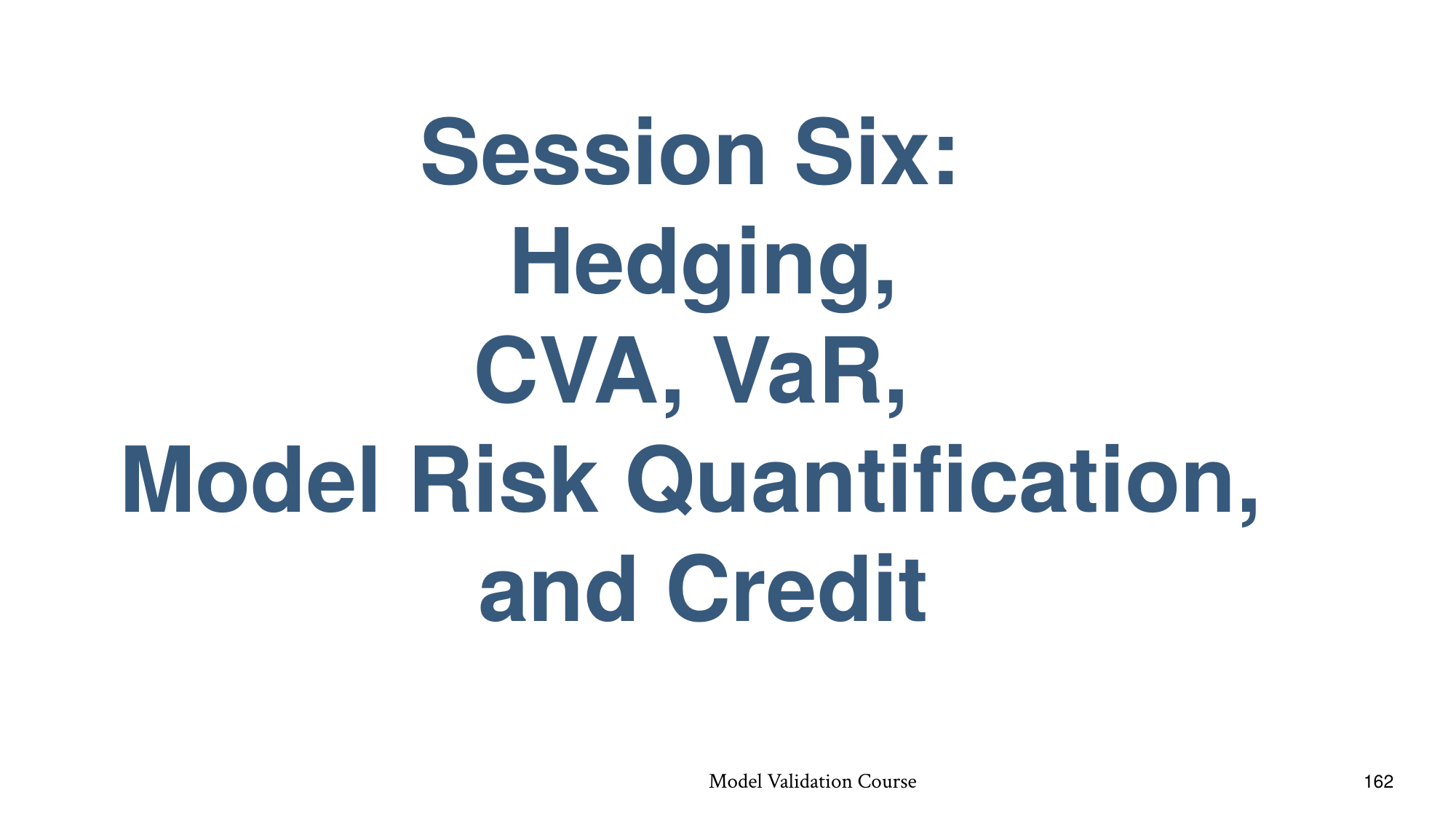

# Session Six: Hedging, CVA, VaR, Model Risk Quantification, and Credit
Model Validation Course					162